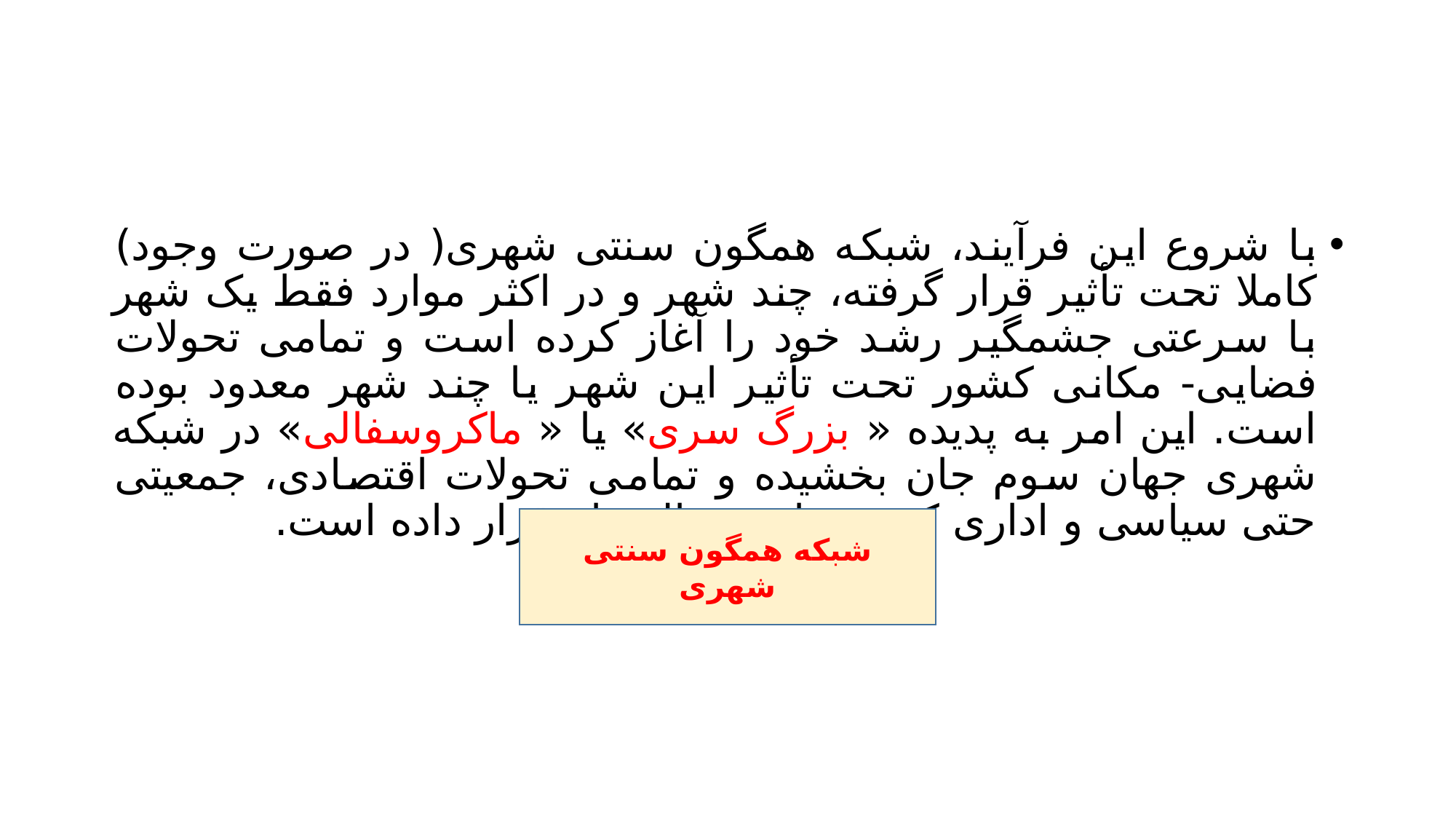

#
با شروع این فرآیند، شبکه همگون سنتی شهری( در صورت وجود) کاملا تحت تأثیر قرار گرفته، چند شهر و در اکثر موارد فقط یک شهر با سرعتی جشمگیر رشد خود را آغاز کرده است و تمامی تحولات فضایی- مکانی کشور تحت تأثیر این شهر یا چند شهر معدود بوده است. این امر به پدیده « بزرگ سری» یا « ماکروسفالی» در شبکه شهری جهان سوم جان بخشیده و تمامی تحولات اقتصادی، جمعیتی حتی سیاسی و اداری کشور را تحت الشعاع قرار داده است.

شبکه همگون سنتی شهری